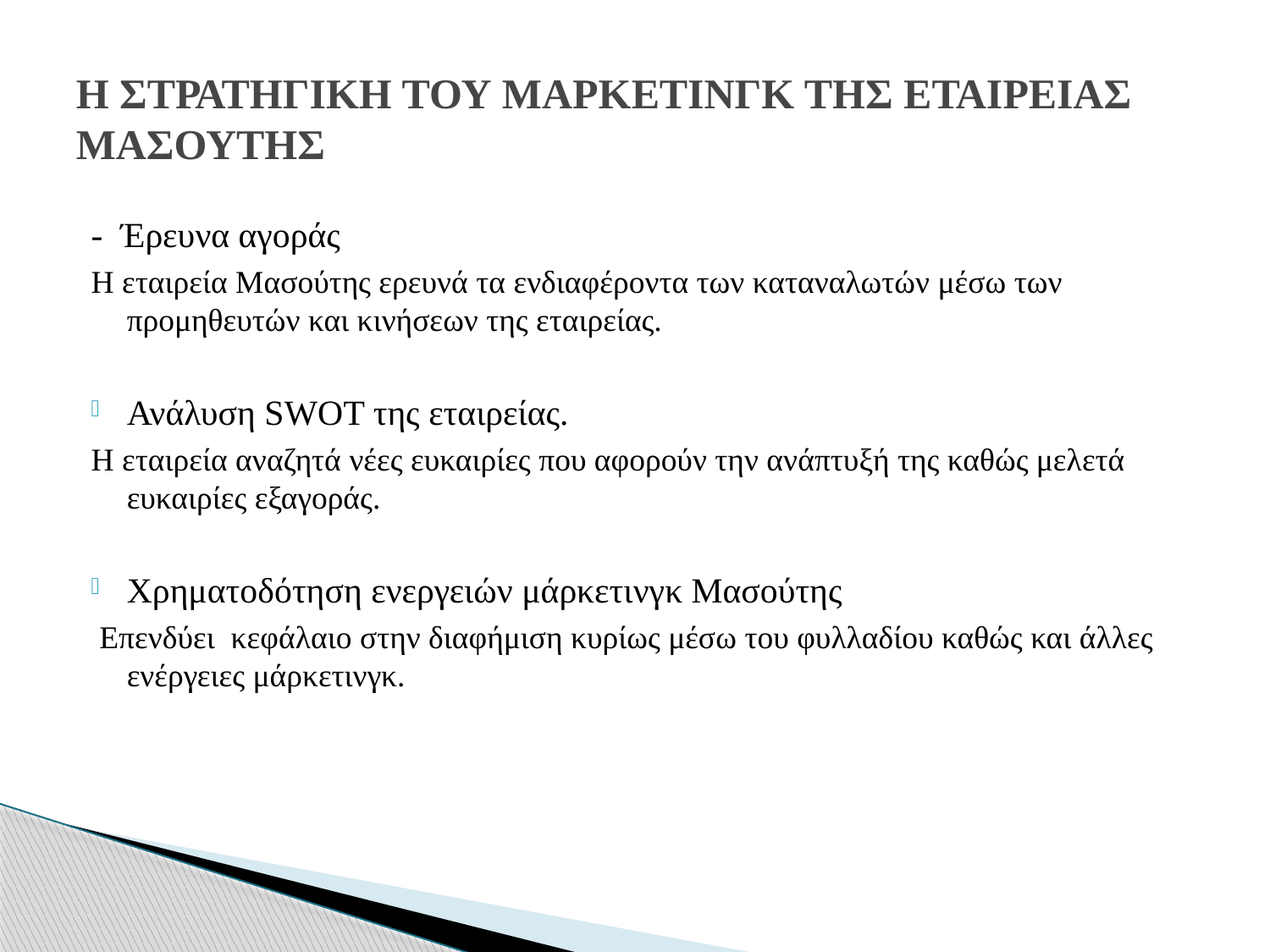

# Η ΣΤΡΑΤΗΓΙΚΗ ΤΟΥ ΜΑΡΚΕΤΙΝΓΚ ΤΗΣ ΕΤΑΙΡΕΙΑΣ ΜΑΣΟΥΤΗΣ
-  Έρευνα αγοράς
Η εταιρεία Μασούτης ερευνά τα ενδιαφέροντα των καταναλωτών μέσω των προμηθευτών και κινήσεων της εταιρείας.

Ανάλυση SWOT της εταιρείας.
Η εταιρεία αναζητά νέες ευκαιρίες που αφορούν την ανάπτυξή της καθώς μελετά ευκαιρίες εξαγοράς.

Χρηματοδότηση ενεργειών μάρκετινγκ Μασούτης
 Επενδύει  κεφάλαιο στην διαφήμιση κυρίως μέσω του φυλλαδίου καθώς και άλλες ενέργειες μάρκετινγκ.